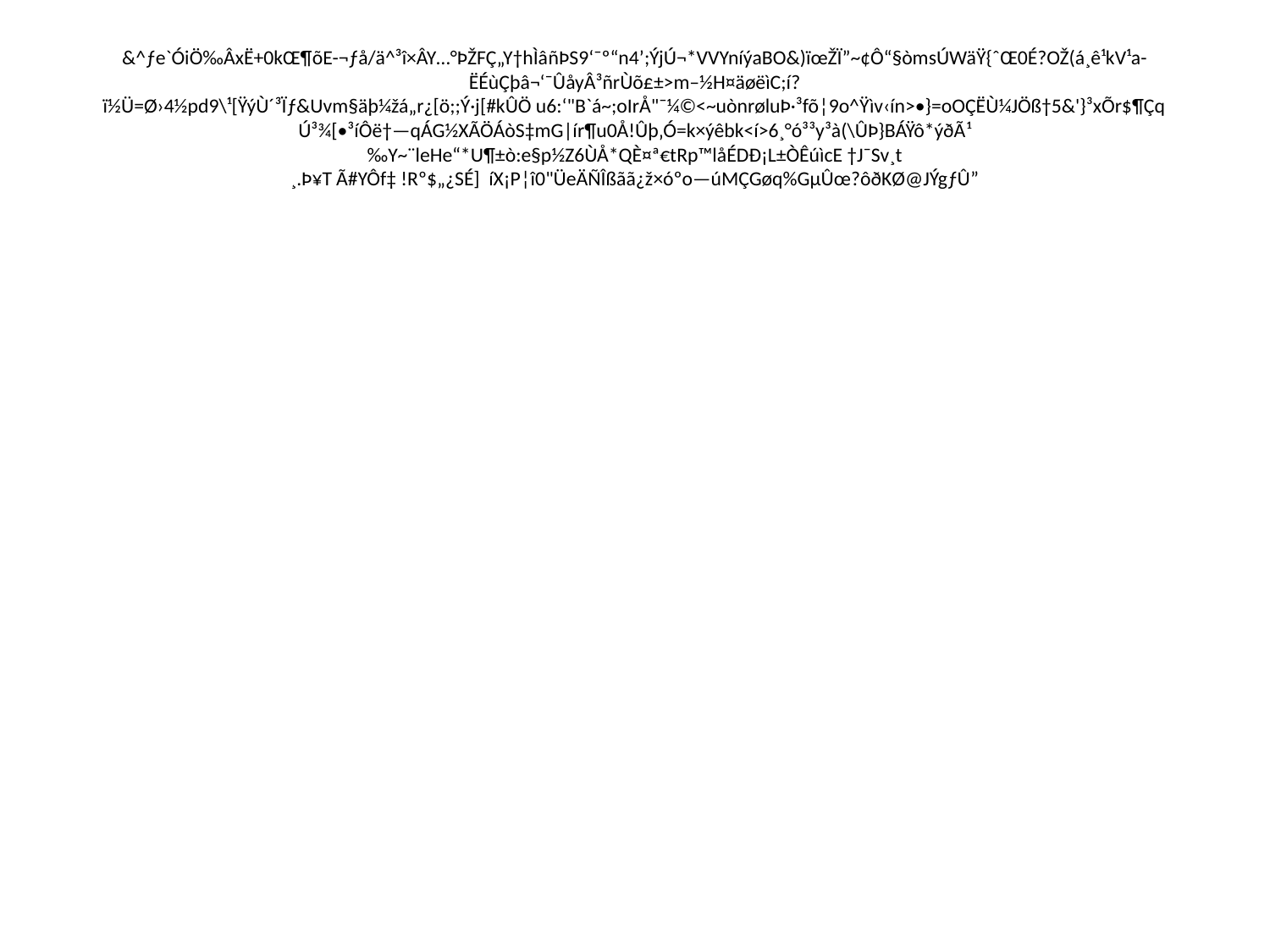

# &^ƒe`ÓiÖ‰ÂxË+0kŒ¶­õE-¬ƒå/ä^³î×ÂY…°ÞŽFÇ„Y†hÌâ­ñÞS9‘¯º“n4’;ÝjÚ¬*VVYníýaBO&)ïœŽÏ”~¢Ô“§òmsÚWäŸ{ˆŒ0É?OŽ(á¸ê¹kV¹a-ËÉùÇþâ¬‘¯ÛåyÂ³ñrÙõ£±>m–½H¤äøëìC;í? ï½Ü=Ø›4½pd9\¹[ŸýÙ´³Ïƒ&Uvm§äþ¼žá„r¿[ö;;Ý·j[#kÛÖ u6:‘"B`á~;oIrÅ"¯¼©<~uònrøluÞ·³fõ¦9o^Ÿìv‹ín>•}=oOÇËÙ¼JÖß†5&'}³xÕr$¶Çq­Ú³¾[•³íÔë†—qÁG½XÃÖÁòS‡mG|ír¶u0Å!Ûþ‚Ó=k×ýêbk<í>6¸°ó³³y³à(\ÛÞ}BÁŸô*ýðÃ­¹‰Y~¨leHe“*U¶±ò:e§p½Z6ÙÅ*QÈ¤ª€tRp™låÉDÐ¡L±ÒÊúìcE †J¯Sv¸t ¸.Þ¥T Ã#YÔf‡ !Rº$„¿SÉ]	íX¡P¦î0"ÜeÄÑÎßãã¿ž×óºo—úMÇGøq%GµÛœ?ôðKØ@JÝgƒÛ”